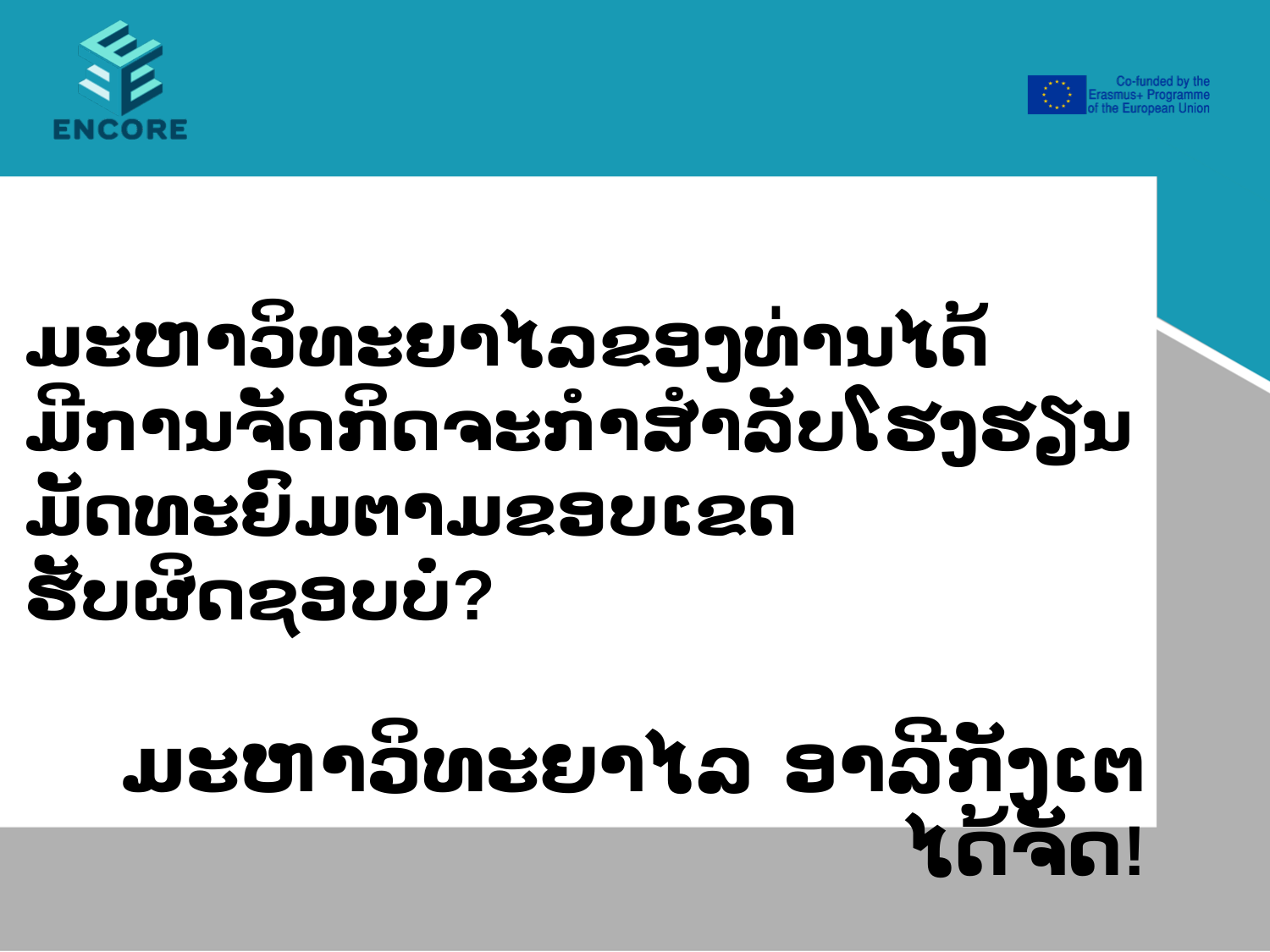

ມະຫາວິທະຍາໄລຂອງທ່ານໄດ້ມີການຈັດກິດຈະກໍາສໍາລັບໂຮງຮຽນມັດທະຍົມຕາມຂອບເຂດຮັບຜິດຊອບບໍ່?

ມະຫາວິທະຍາໄລ ອາລີກັງເຕໄດ້ຈັດ!